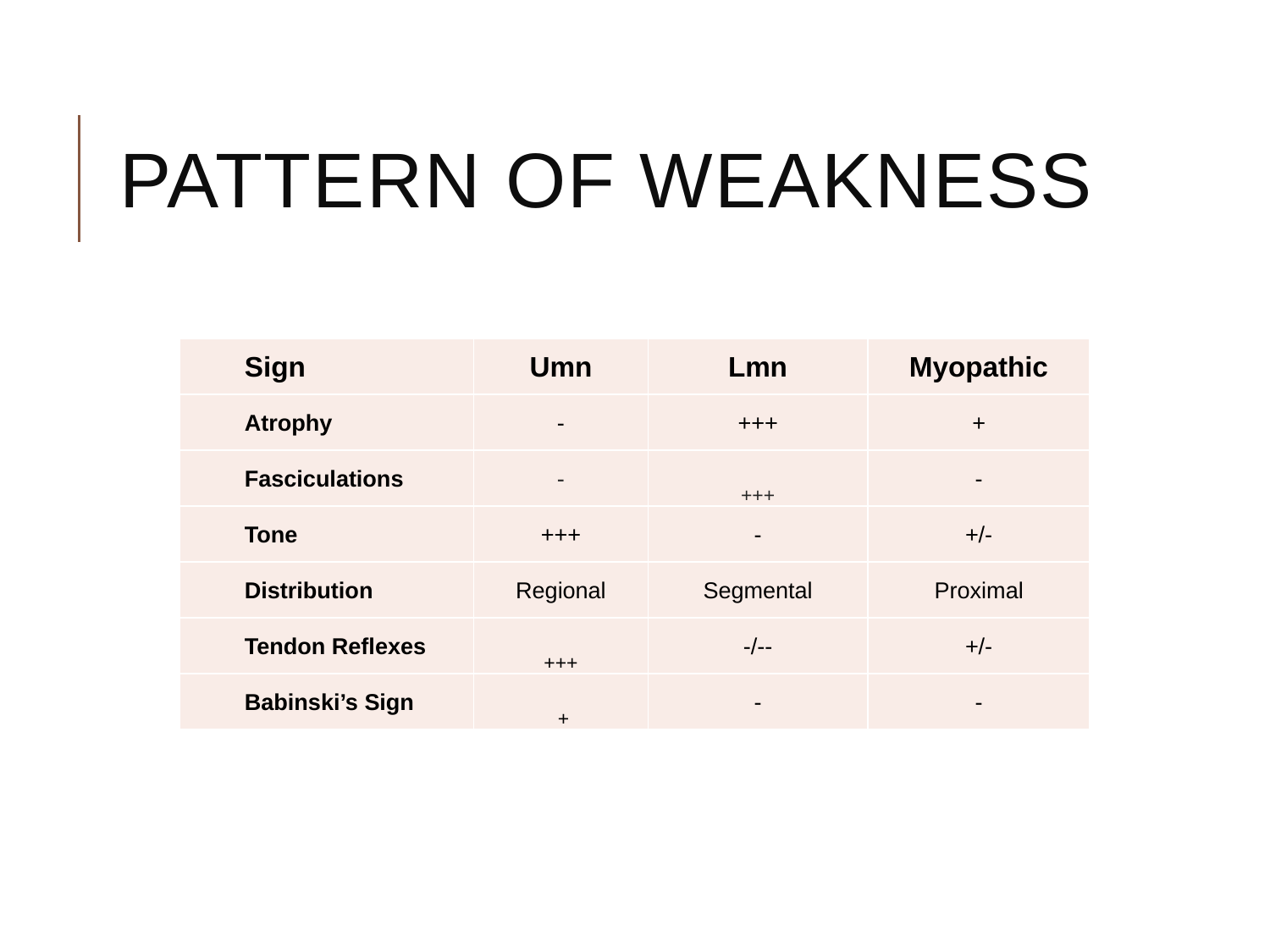

# Pattern of Weakness
| Sign | Umn | Lmn | Myopathic |
| --- | --- | --- | --- |
| Atrophy | - | +++ | + |
| Fasciculations | - | +++ | - |
| Tone | +++ | - | +/- |
| Distribution | Regional | Segmental | Proximal |
| Tendon Reflexes | +++ | -/-- | +/- |
| Babinski’s Sign | + | - | - |